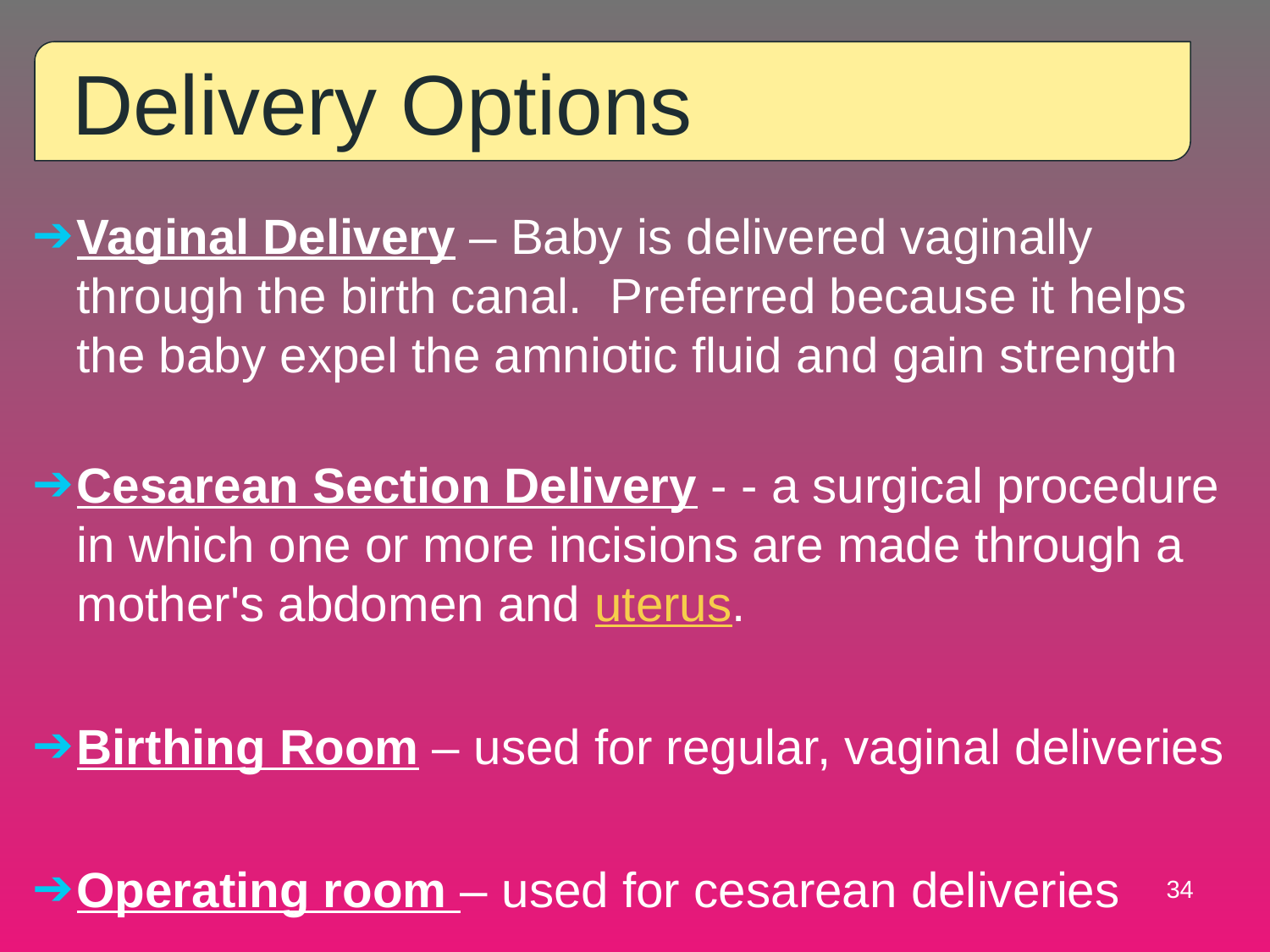

# Delivery Options
Vaginal Delivery – Baby is delivered vaginally through the birth canal.  Preferred because it helps the baby expel the amniotic fluid and gain strength

Cesarean Section Delivery - - a surgical procedure in which one or more incisions are made through a mother's abdomen and uterus.

Birthing Room – used for regular, vaginal deliveries

Operating room – used for cesarean deliveries
34